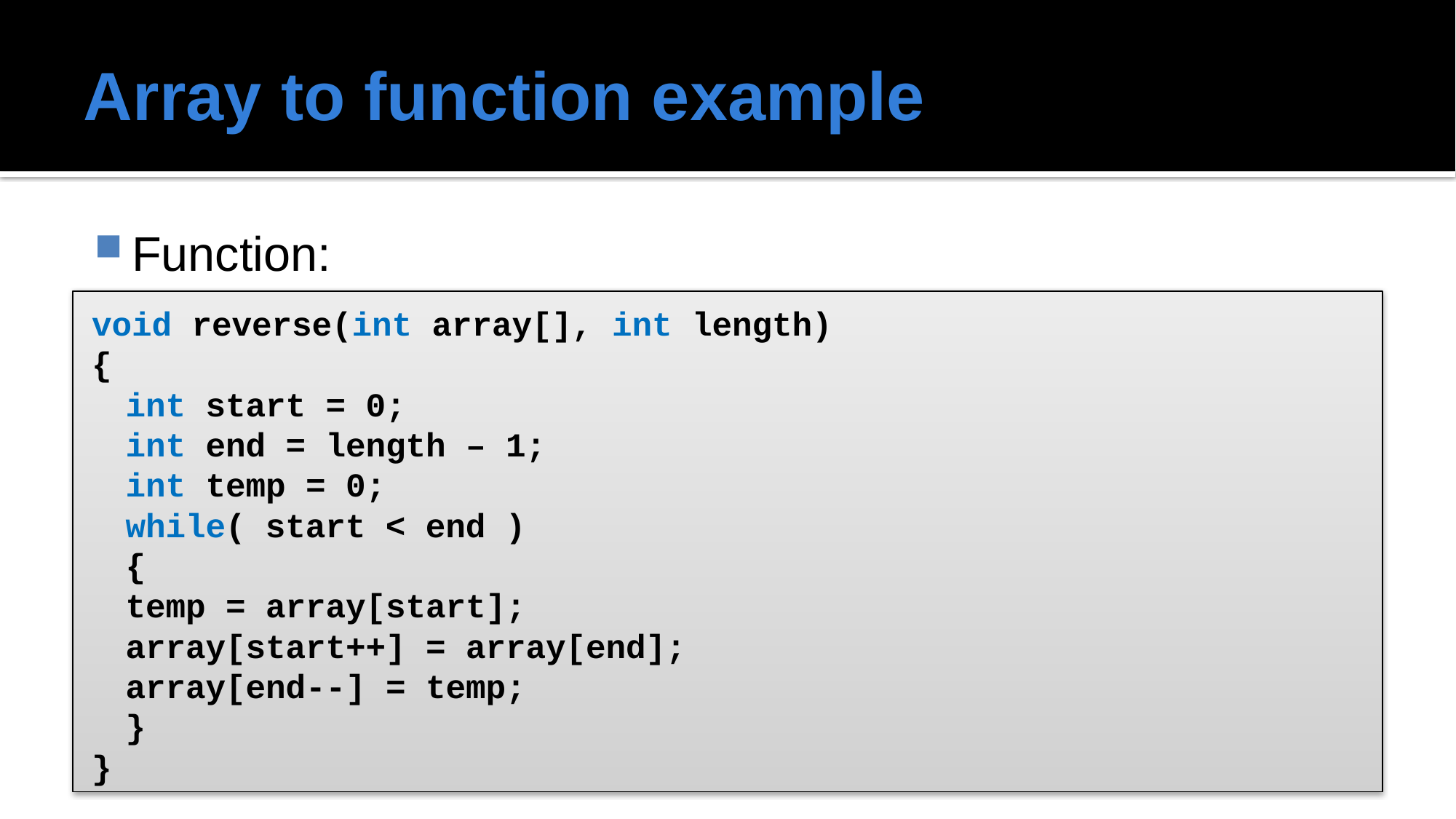

# Array to function example
Function:
void reverse(int array[], int length)
{
	int start = 0;
	int end = length – 1;
	int temp = 0;
	while( start < end )
	{
		temp = array[start];
		array[start++] = array[end];
		array[end--] = temp;
	}
}